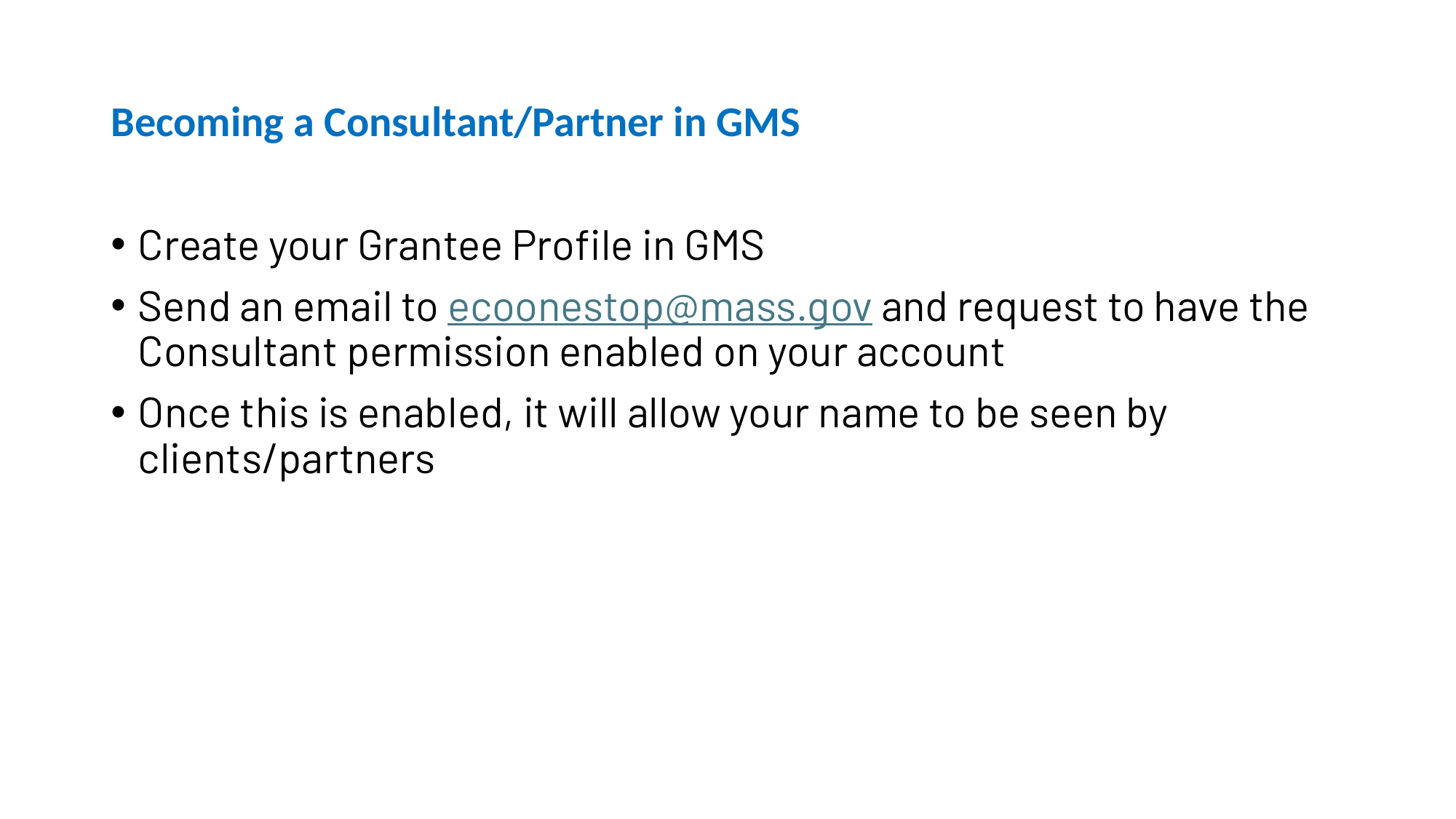

# Becoming a Consultant/Partner in GMS
Create your Grantee Profile in GMS
Send an email to ecoonestop@mass.gov and request to have the Consultant permission enabled on your account
Once this is enabled, it will allow your name to be seen by clients/partners